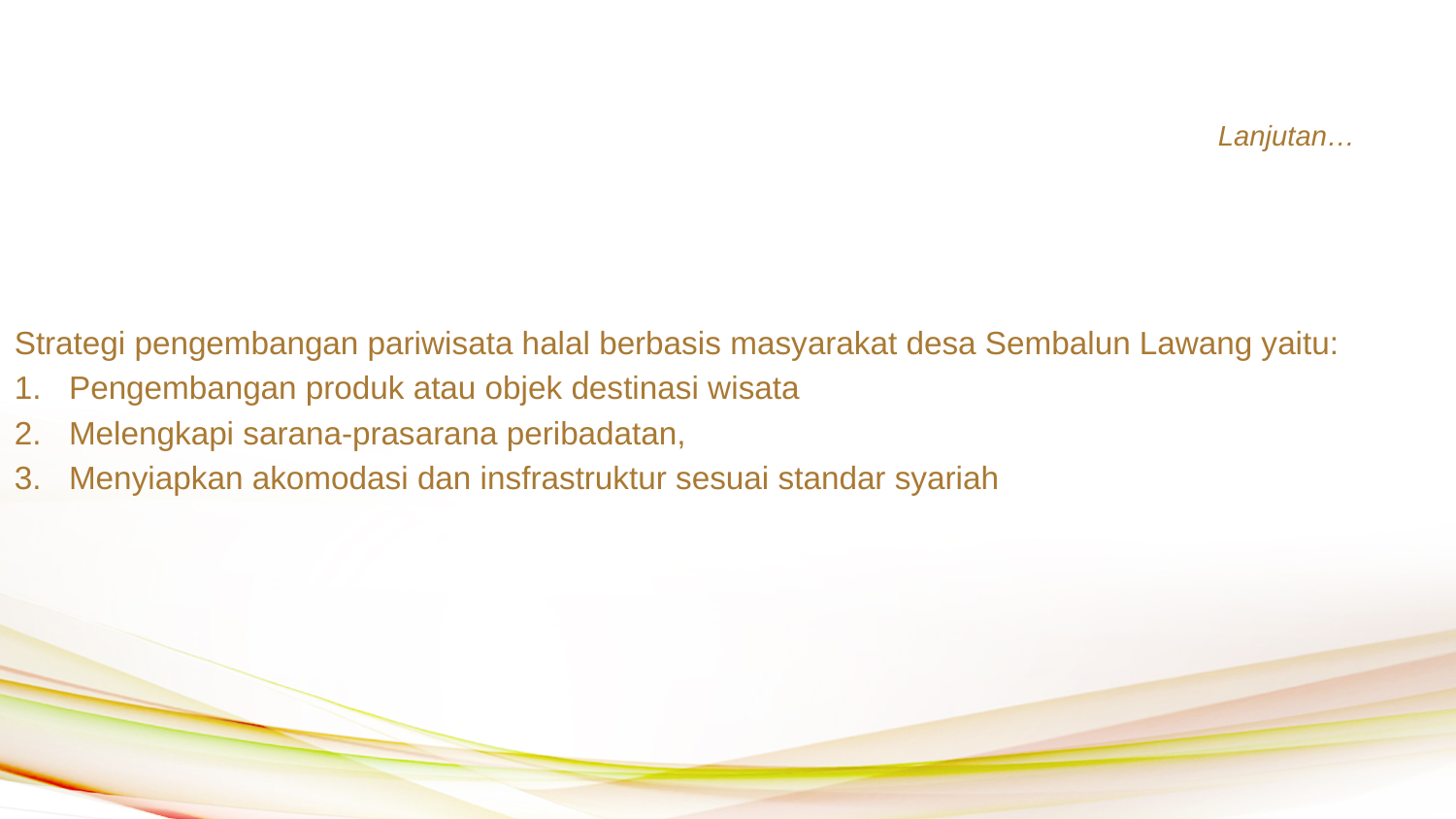

Lanjutan…
Strategi pengembangan pariwisata halal berbasis masyarakat desa Sembalun Lawang yaitu:
Pengembangan produk atau objek destinasi wisata
Melengkapi sarana-prasarana peribadatan,
Menyiapkan akomodasi dan insfrastruktur sesuai standar syariah